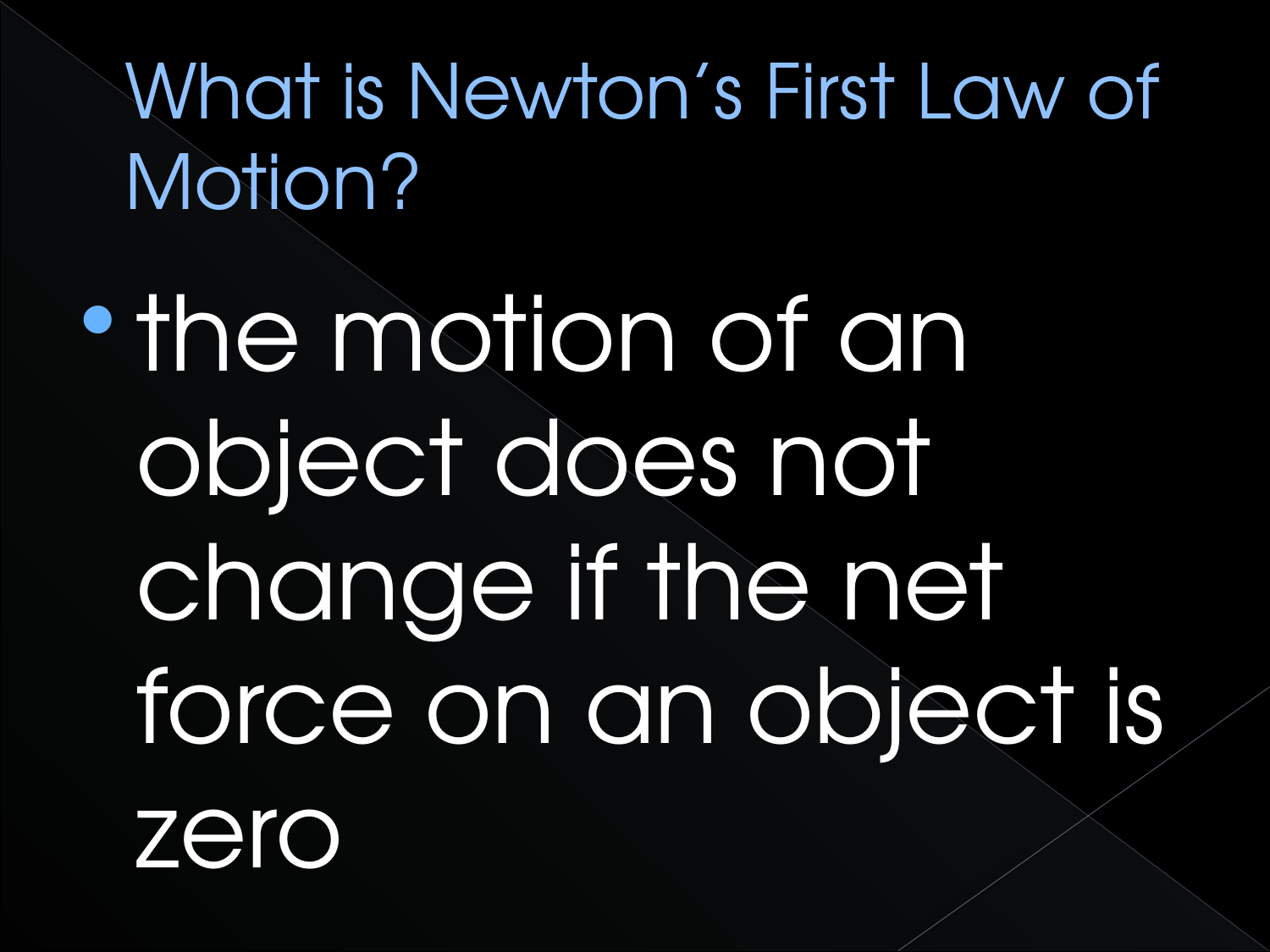

# What is Newton’s First Law of Motion?
the motion of an object does not change if the net force on an object is zero